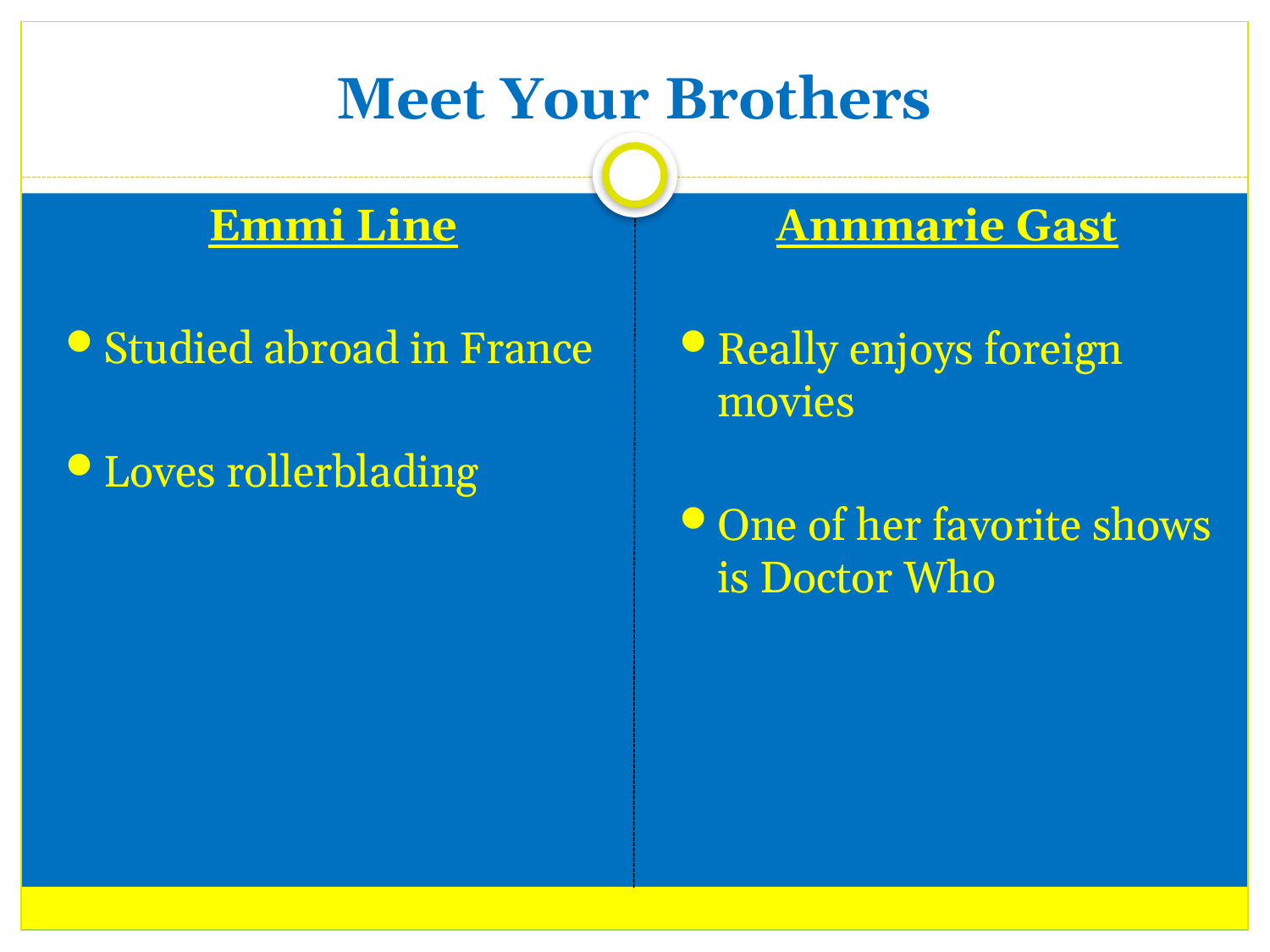

# Meet Your Brothers

Emmi Line

Studied abroad in France

Loves rollerblading
Annmarie Gast

Really enjoys foreign movies

One of her favorite shows is Doctor Who